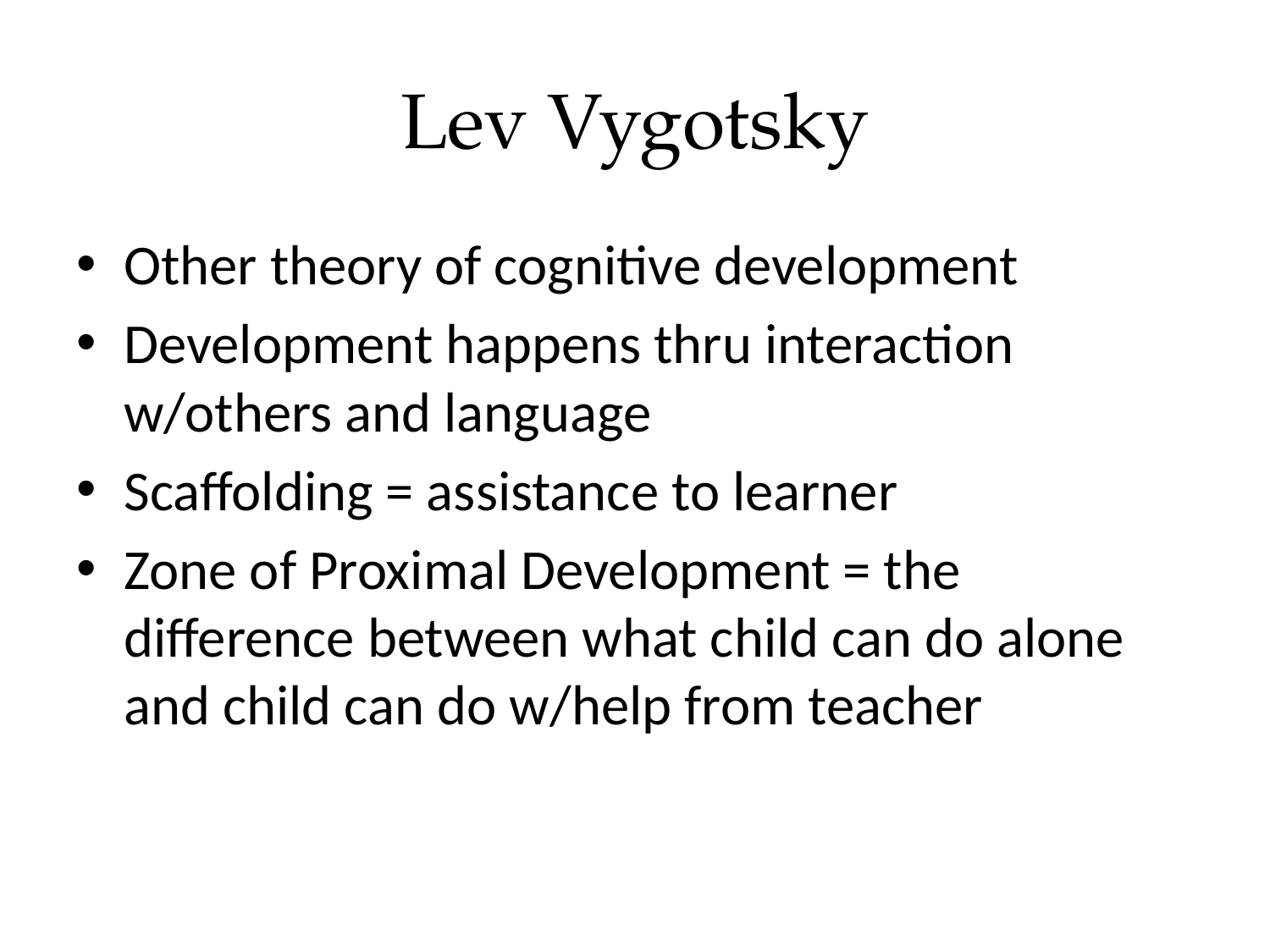

# Lev Vygotsky
Other theory of cognitive development
Development happens thru interaction w/others and language
Scaffolding = assistance to learner
Zone of Proximal Development = the difference between what child can do alone and child can do w/help from teacher